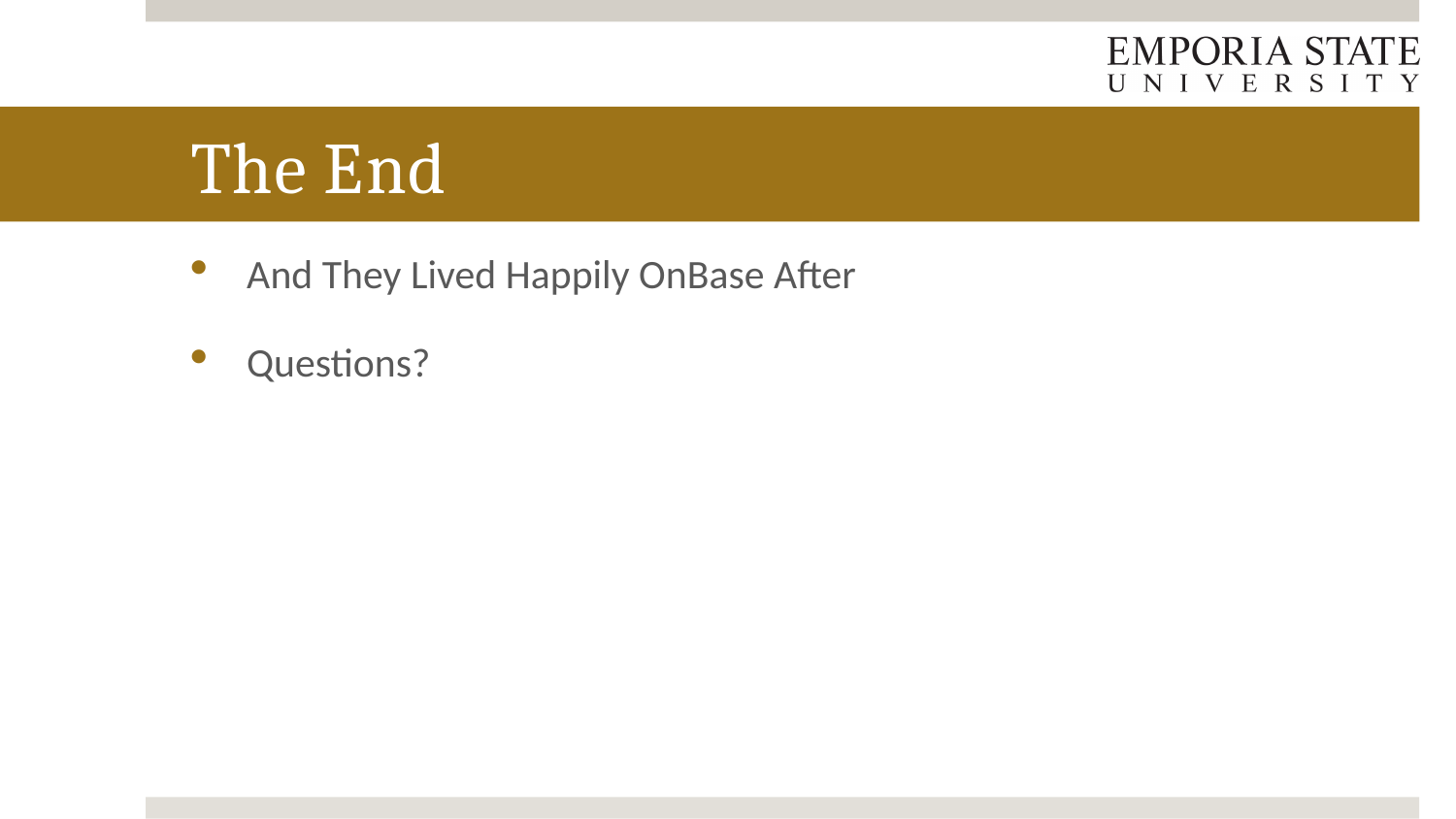

# The End
And They Lived Happily OnBase After
Questions?